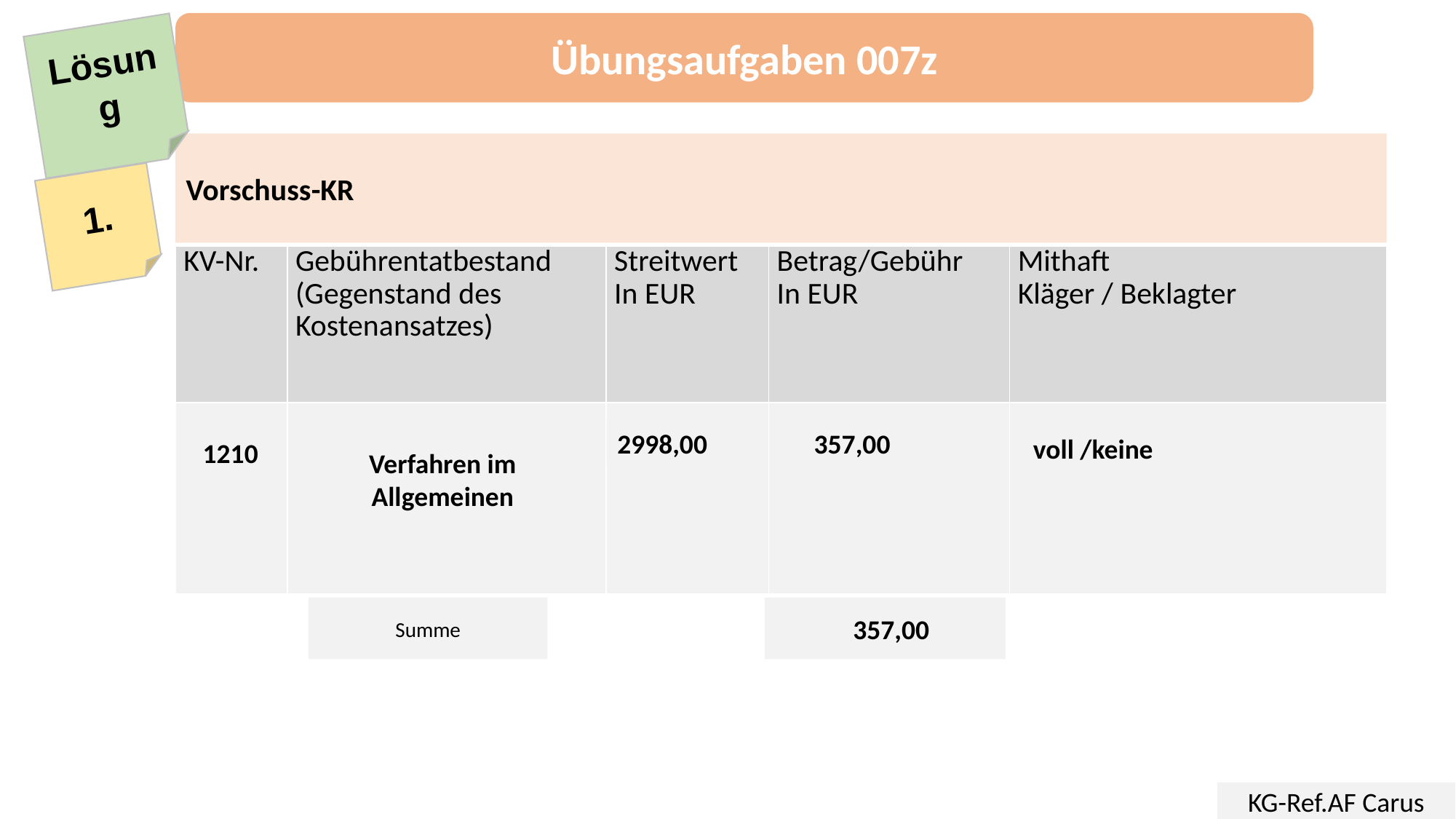

Übungsaufgaben 007z
Lösung
Vorschuss-KR
1.
| KV-Nr. | Gebührentatbestand (Gegenstand des Kostenansatzes) | Streitwert In EUR | Betrag/Gebühr In EUR | Mithaft Kläger / Beklagter |
| --- | --- | --- | --- | --- |
|  |  |  |  |  |

357,00
voll /keine
2998,00
Verfahren im Allgemeinen

1210
Summe
  357,00
KG-Ref.AF Carus